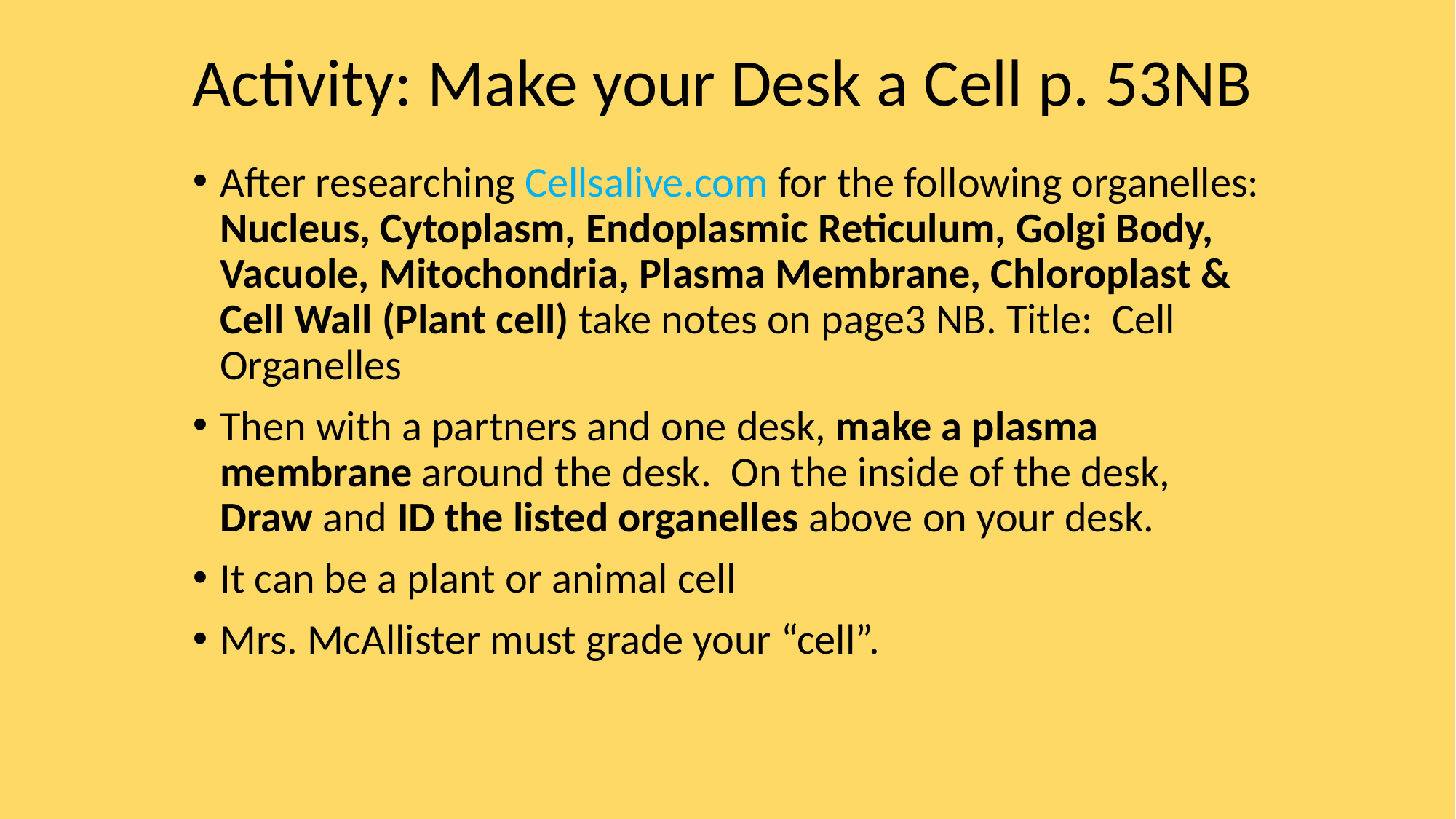

# Activity: Make your Desk a Cell p. 53NB
After researching Cellsalive.com for the following organelles: Nucleus, Cytoplasm, Endoplasmic Reticulum, Golgi Body, Vacuole, Mitochondria, Plasma Membrane, Chloroplast & Cell Wall (Plant cell) take notes on page3 NB. Title:  Cell Organelles
Then with a partners and one desk, make a plasma membrane around the desk.  On the inside of the desk, Draw and ID the listed organelles above on your desk.
It can be a plant or animal cell
Mrs. McAllister must grade your “cell”.